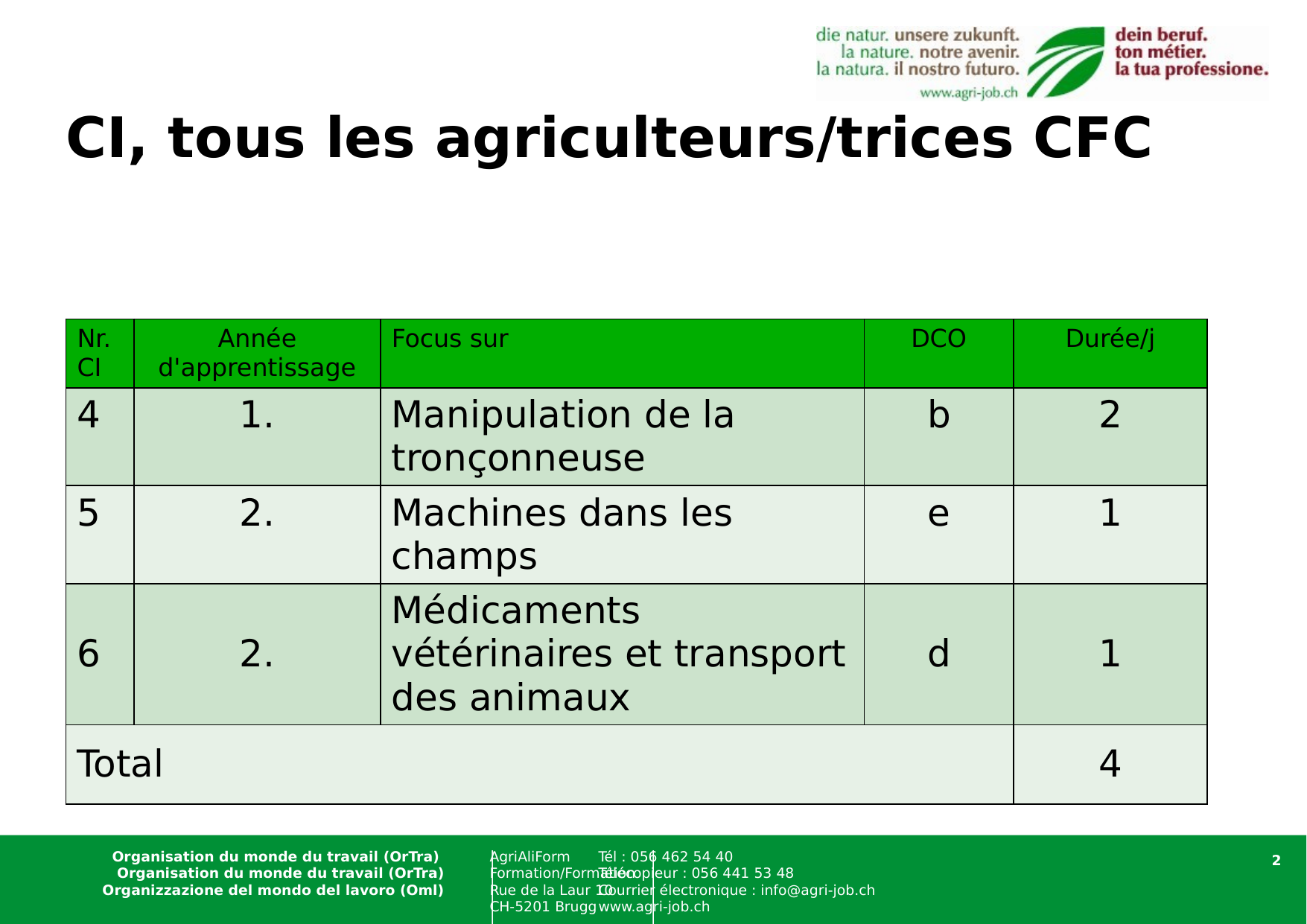

# CI, tous les agriculteurs/trices CFC
| Nr. CI | Année d'apprentissage | Focus sur | DCO | Durée/j |
| --- | --- | --- | --- | --- |
| 4 | 1. | Manipulation de la tronçonneuse | b | 2 |
| 5 | 2. | Machines dans les champs | e | 1 |
| 6 | 2. | Médicaments vétérinaires et transport des animaux | d | 1 |
| Total |  |  |  | 4 |